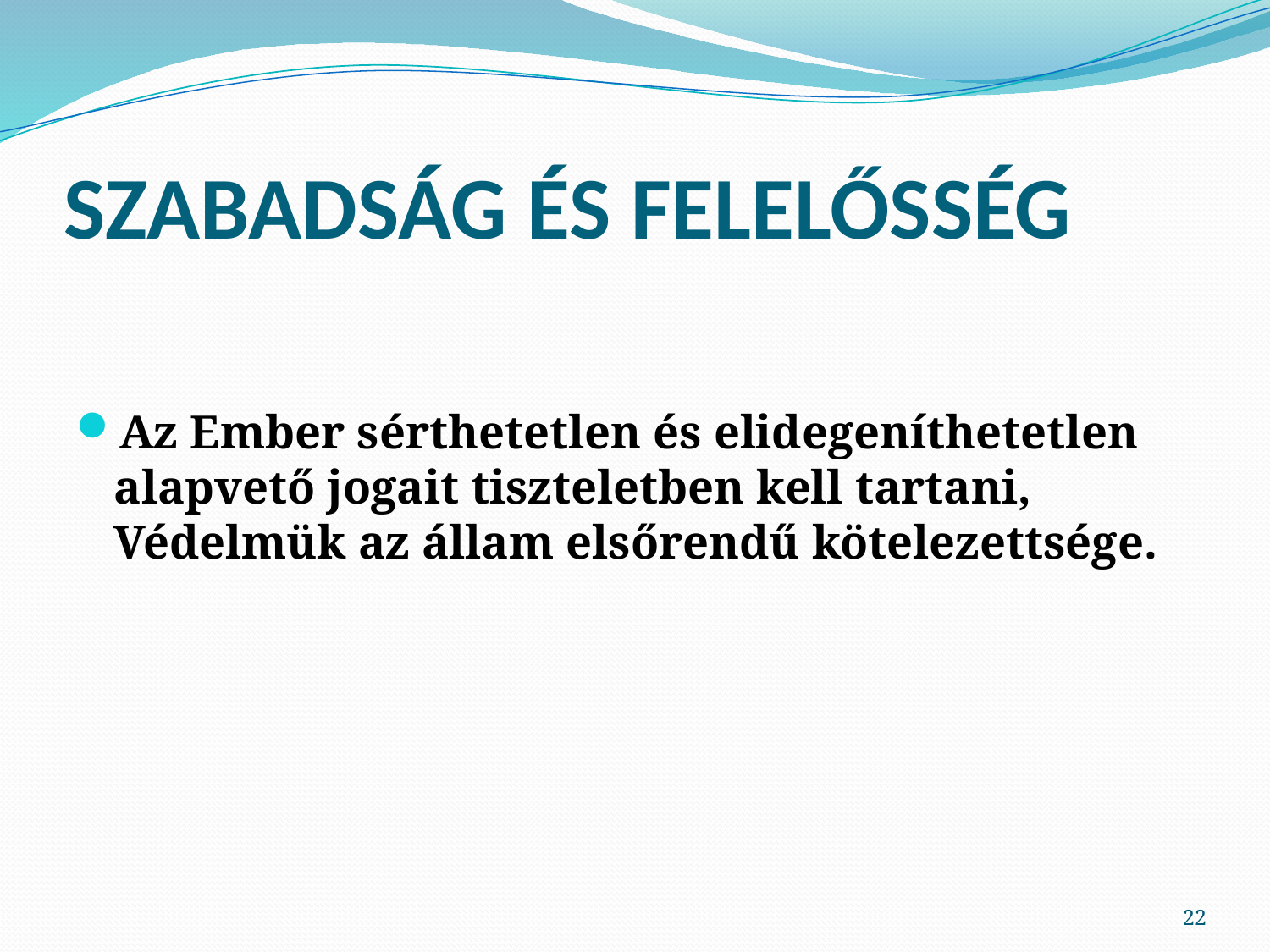

# SZABADSÁG ÉS FELELŐSSÉG

Az Ember sérthetetlen és elidegeníthetetlen alapvető jogait tiszteletben kell tartani, Védelmük az állam elsőrendű kötelezettsége.

22